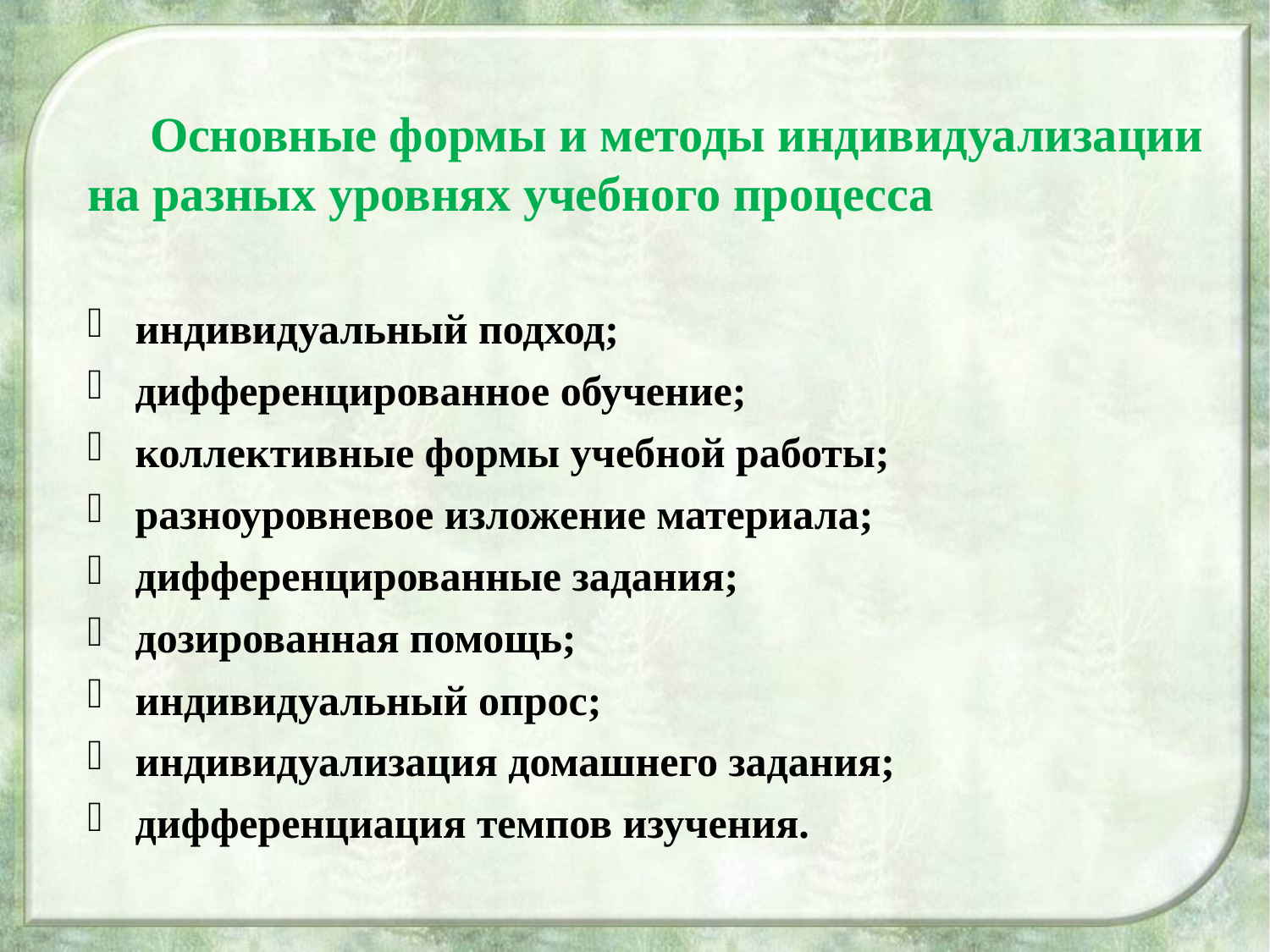

Основные формы и методы индивидуализации на разных уровнях учебного процесса

индивидуальный подход;
дифференцированное обучение;
коллективные формы учебной работы;
разноуровневое изложение материала;
дифференцированные задания;
дозированная помощь;
индивидуальный опрос;
индивидуализация домашнего задания;
дифференциация темпов изучения.